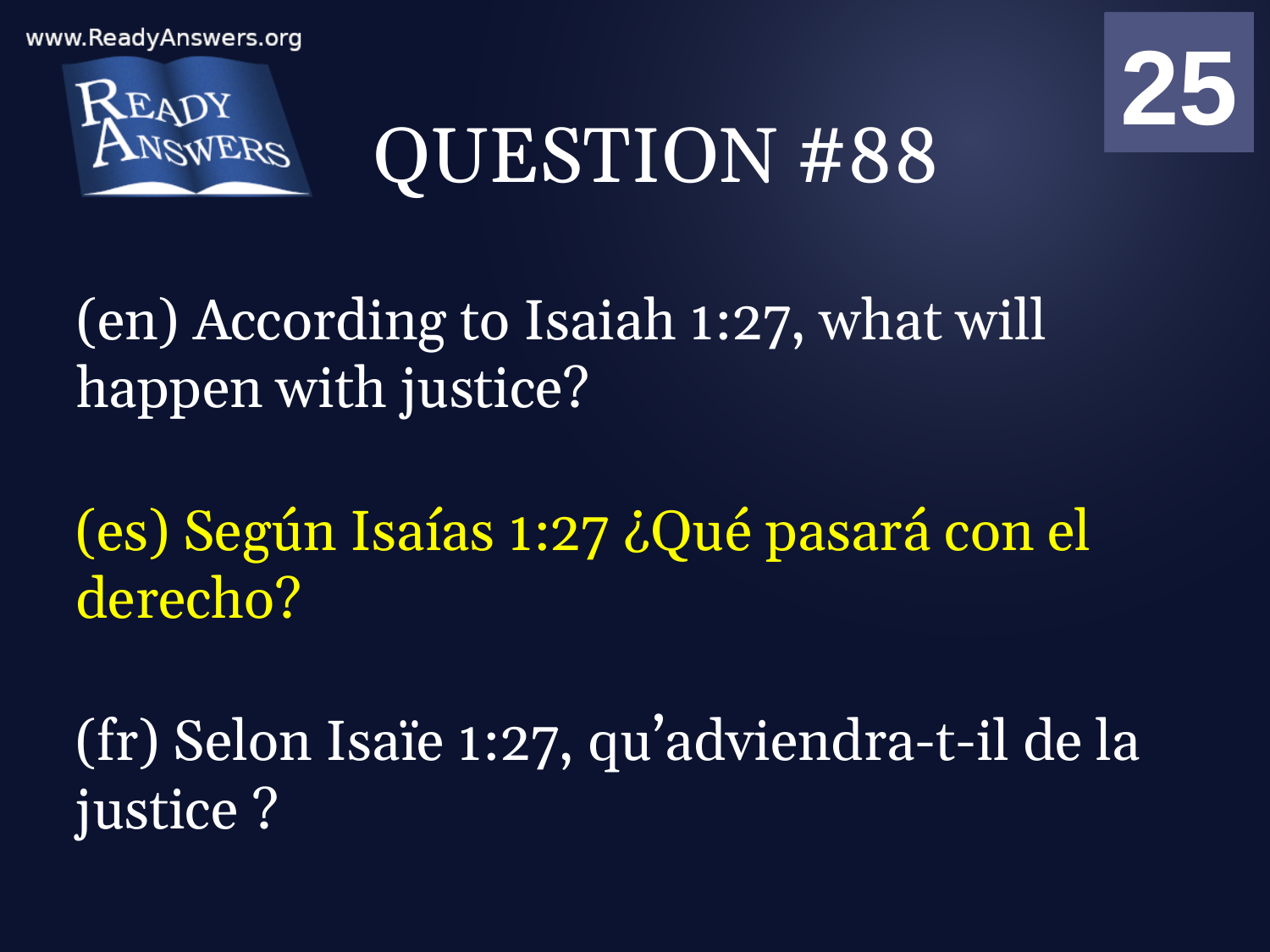

01
02
03
04
05
06
07
08
09
10
11
12
13
14
15
16
17
18
19
20
21
22
23
24
25
00
# QUESTION #88
(en) According to Isaiah 1:27, what will happen with justice?
(es) Según Isaías 1:27 ¿Qué pasará con el derecho?
(fr) Selon Isaïe 1:27, qu’adviendra-t-il de la justice ?